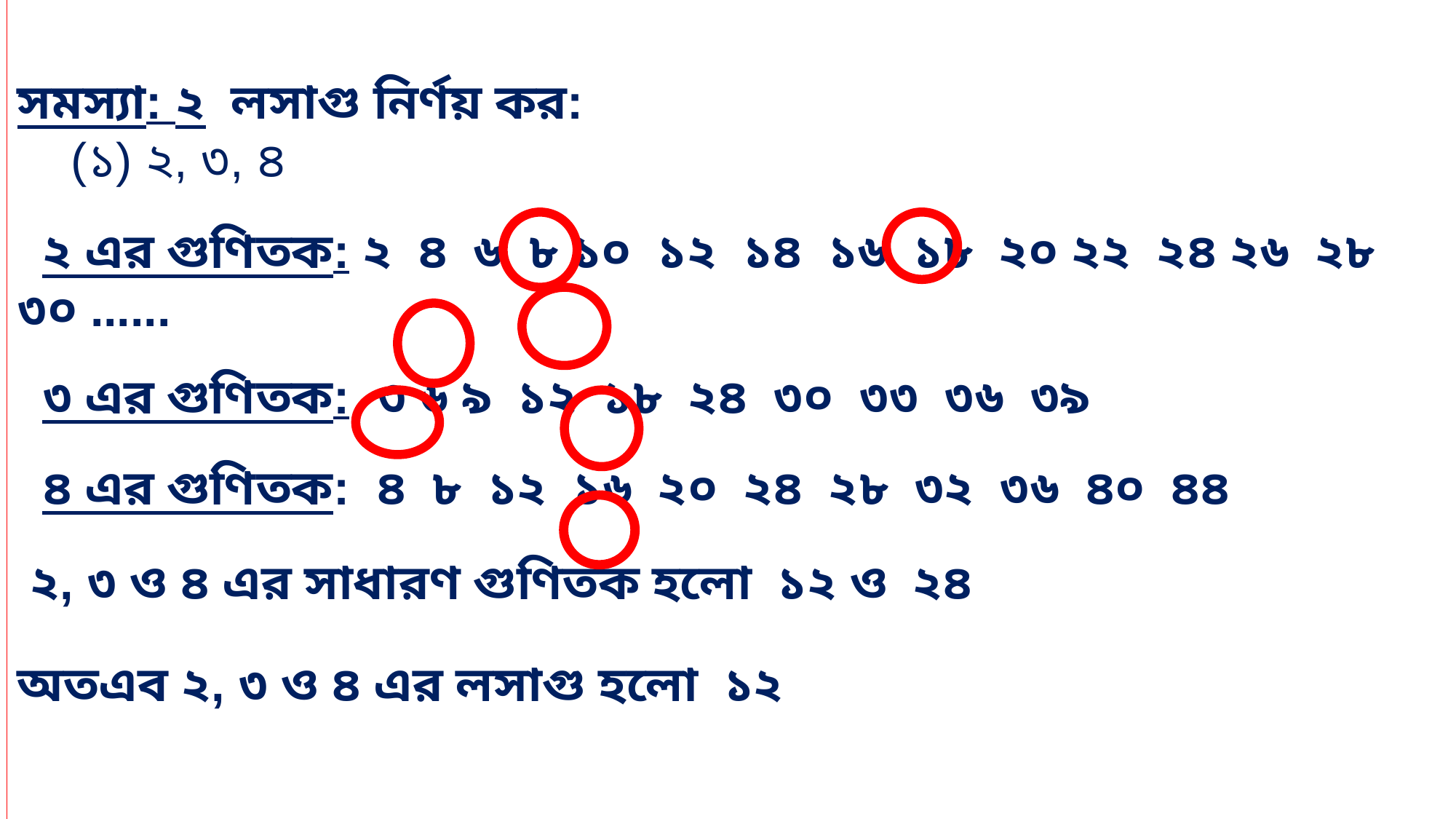

সমস্যা: ২  লসাগু নির্ণয় কর:
    (১) ২, ৩, ৪

  ২ এর গুণিতক: ২  ৪  ৬  ৮ ১০  ১২  ১৪  ১৬  ১৮  ২০ ২২  ২৪ ২৬  ২৮  ৩০ ......

  ৩ এর গুণিতক:  ৩ ৬ ৯  ১২  ১৮  ২৪  ৩০  ৩৩  ৩৬  ৩৯

  ৪ এর গুণিতক:  ৪  ৮  ১২  ১৬  ২০  ২৪  ২৮  ৩২  ৩৬  ৪০  ৪৪

 ২, ৩ ও ৪ এর সাধারণ গুণিতক হলো  ১২ ও  ২৪

অতএব ২, ৩ ও ৪ এর লসাগু হলো  ১২